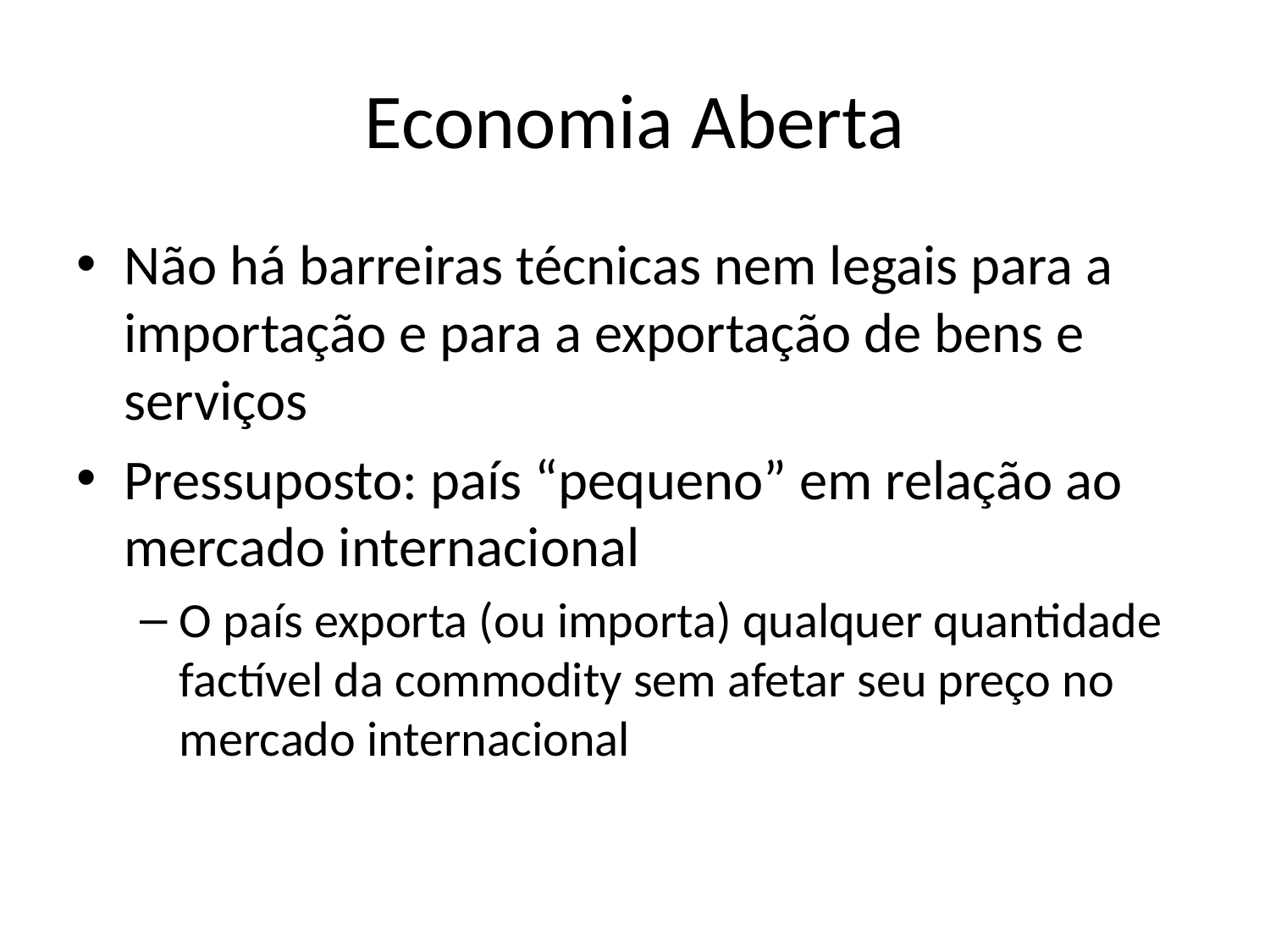

# Economia Aberta
Não há barreiras técnicas nem legais para a importação e para a exportação de bens e serviços
Pressuposto: país “pequeno” em relação ao mercado internacional
O país exporta (ou importa) qualquer quantidade factível da commodity sem afetar seu preço no mercado internacional